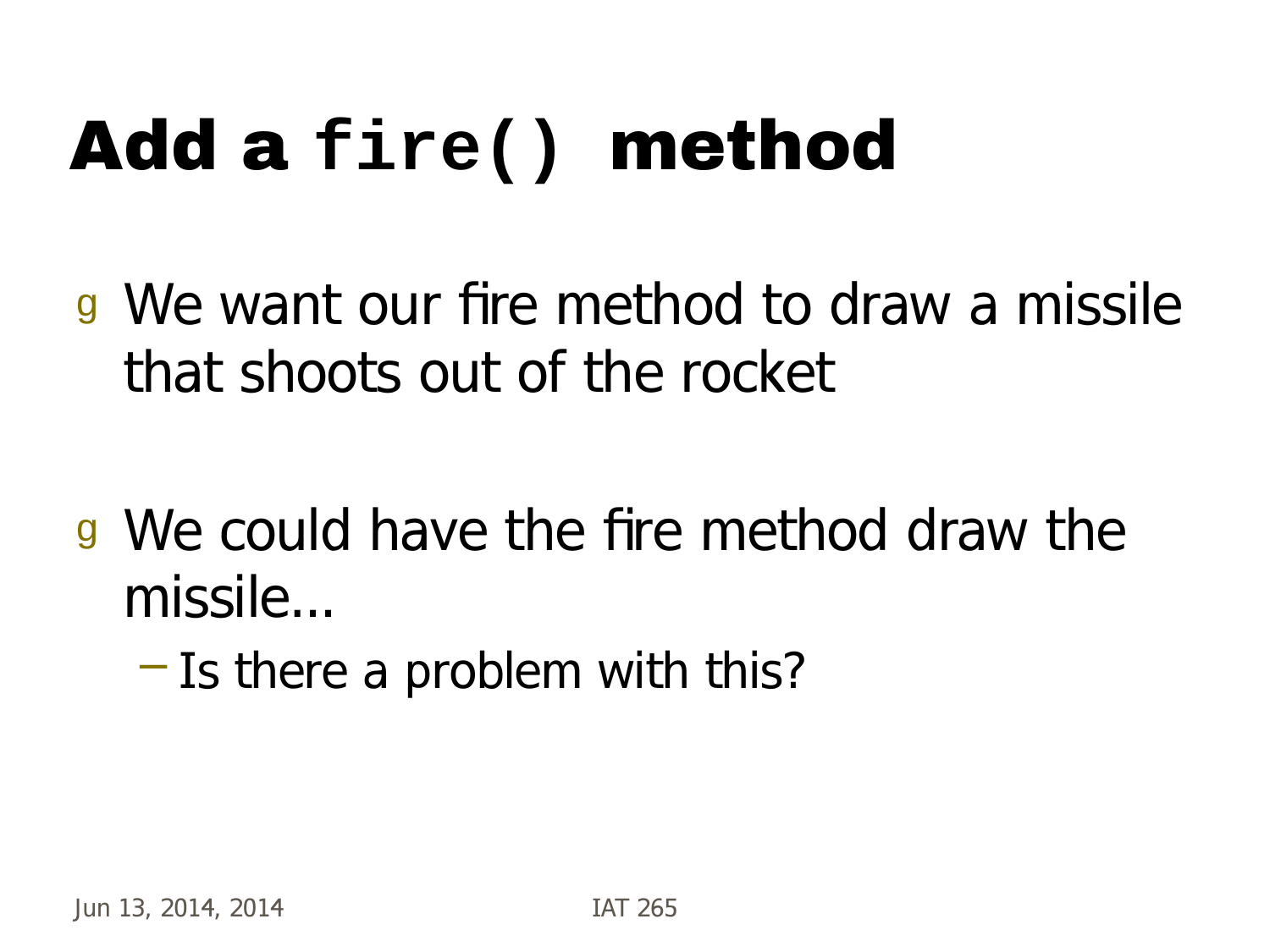

# Add a fire() method
We want our fire method to draw a missile that shoots out of the rocket

We could have the fire method draw the missile…
Is there a problem with this?
Jun 13, 2014, 2014
IAT 265